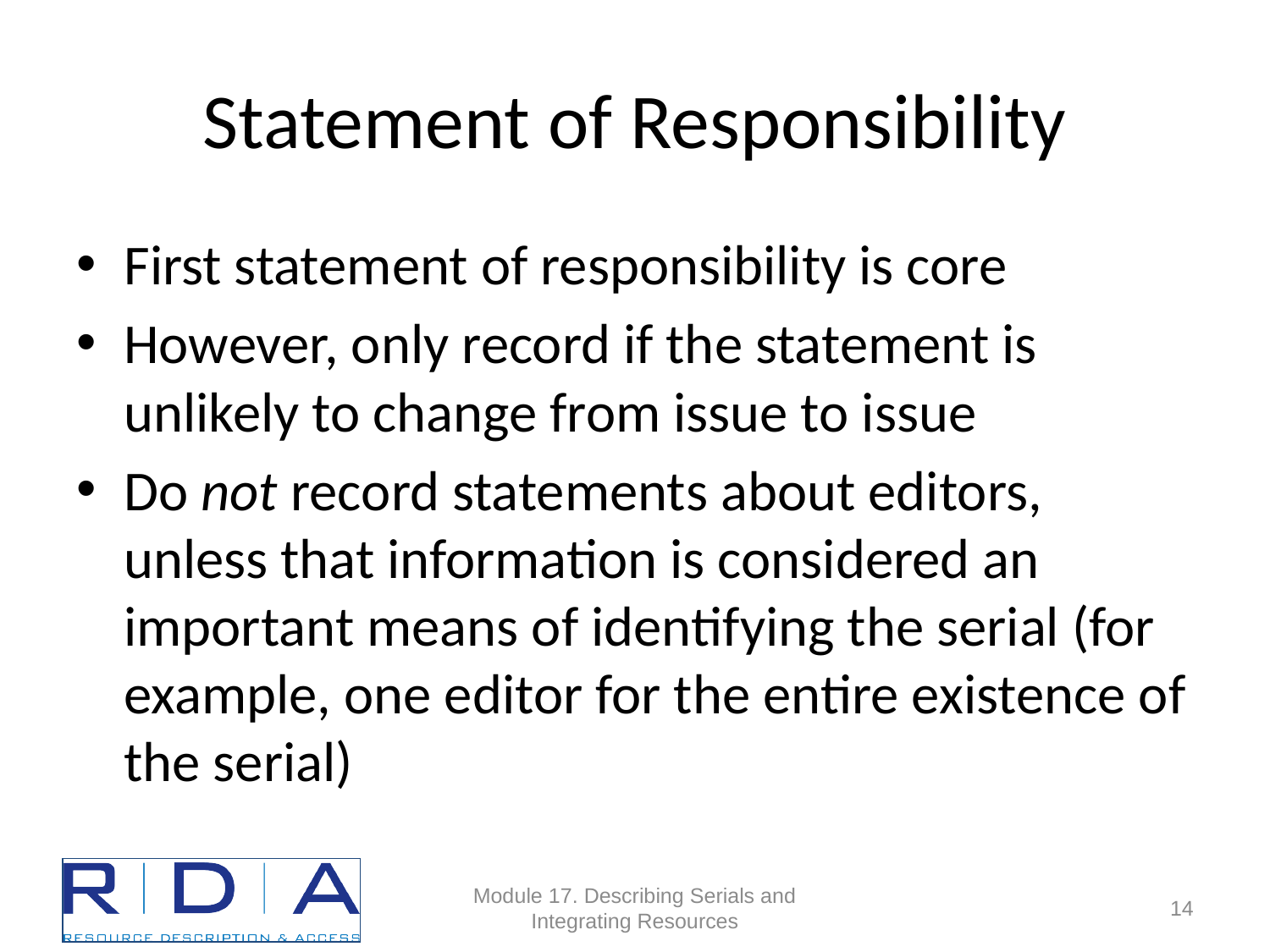

# Statement of Responsibility
First statement of responsibility is core
However, only record if the statement is unlikely to change from issue to issue
Do not record statements about editors, unless that information is considered an important means of identifying the serial (for example, one editor for the entire existence of the serial)
Module 17. Describing Serials and Integrating Resources
14